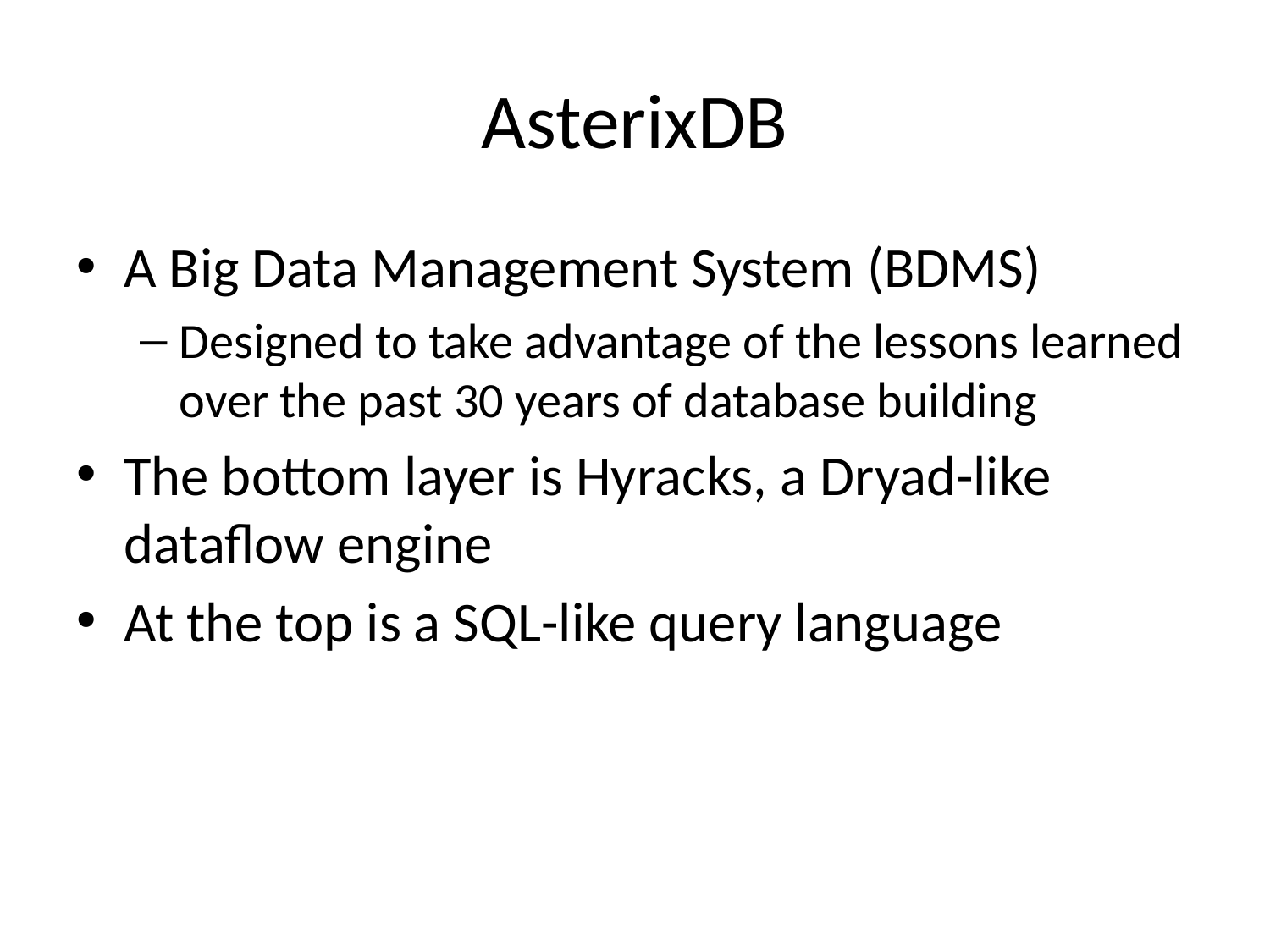

# AsterixDB
A Big Data Management System (BDMS)
Designed to take advantage of the lessons learned over the past 30 years of database building
The bottom layer is Hyracks, a Dryad-like dataflow engine
At the top is a SQL-like query language